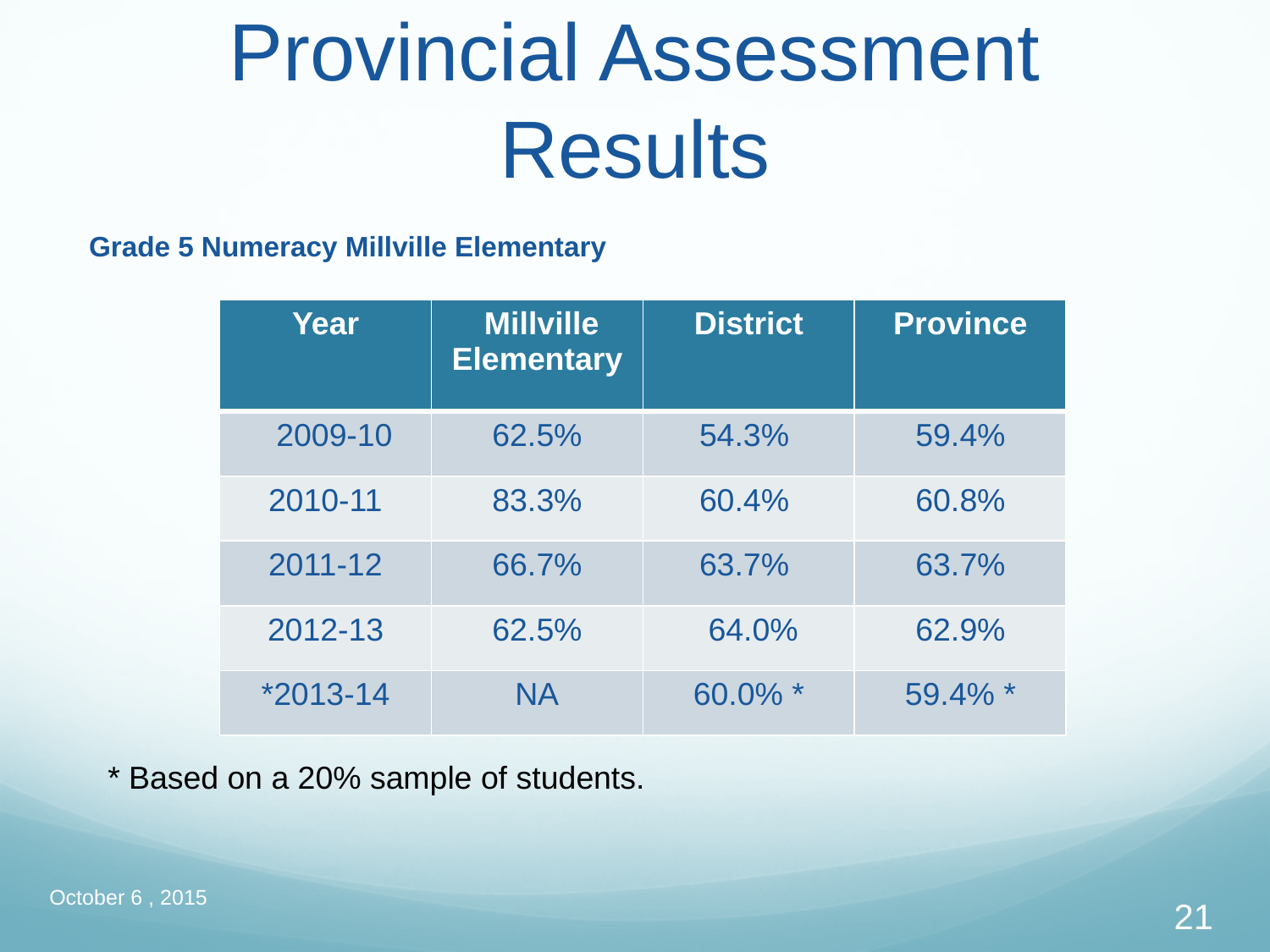

# Provincial Assessment Results
Grade 5 Numeracy Millville Elementary

| Year | Millville Elementary | District | Province |
| --- | --- | --- | --- |
| 2009-10 | 62.5% | 54.3% | 59.4% |
| 2010-11 | 83.3% | 60.4% | 60.8% |
| 2011-12 | 66.7% | 63.7% | 63.7% |
| 2012-13 | 62.5% | 64.0% | 62.9% |
| \*2013-14 | NA | 60.0% \* | 59.4% \* |
* Based on a 20% sample of students.
October 6 , 2015

 21